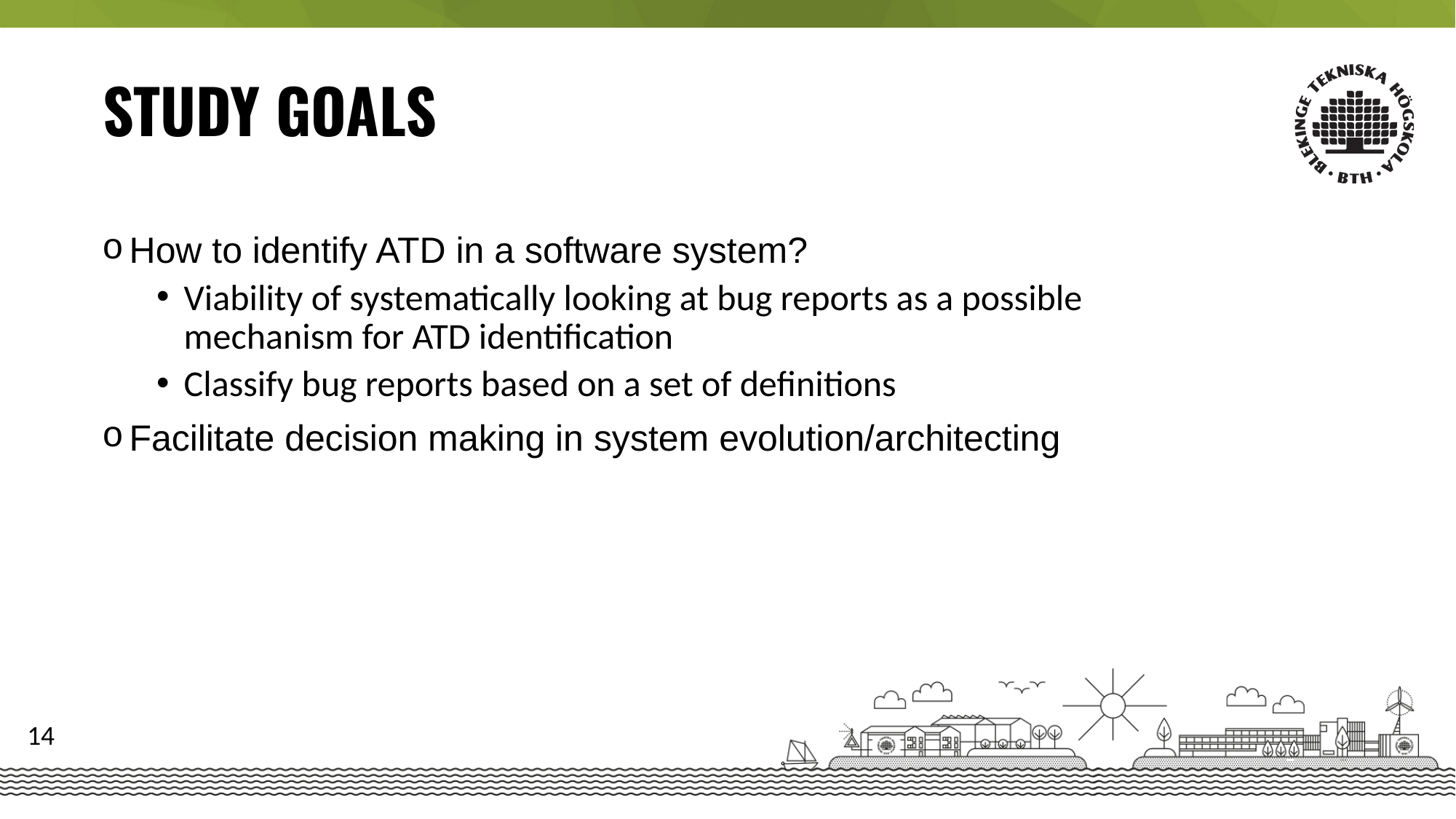

Study Goals
How to identify ATD in a software system?
Viability of systematically looking at bug reports as a possible mechanism for ATD identification
Classify bug reports based on a set of definitions
Facilitate decision making in system evolution/architecting